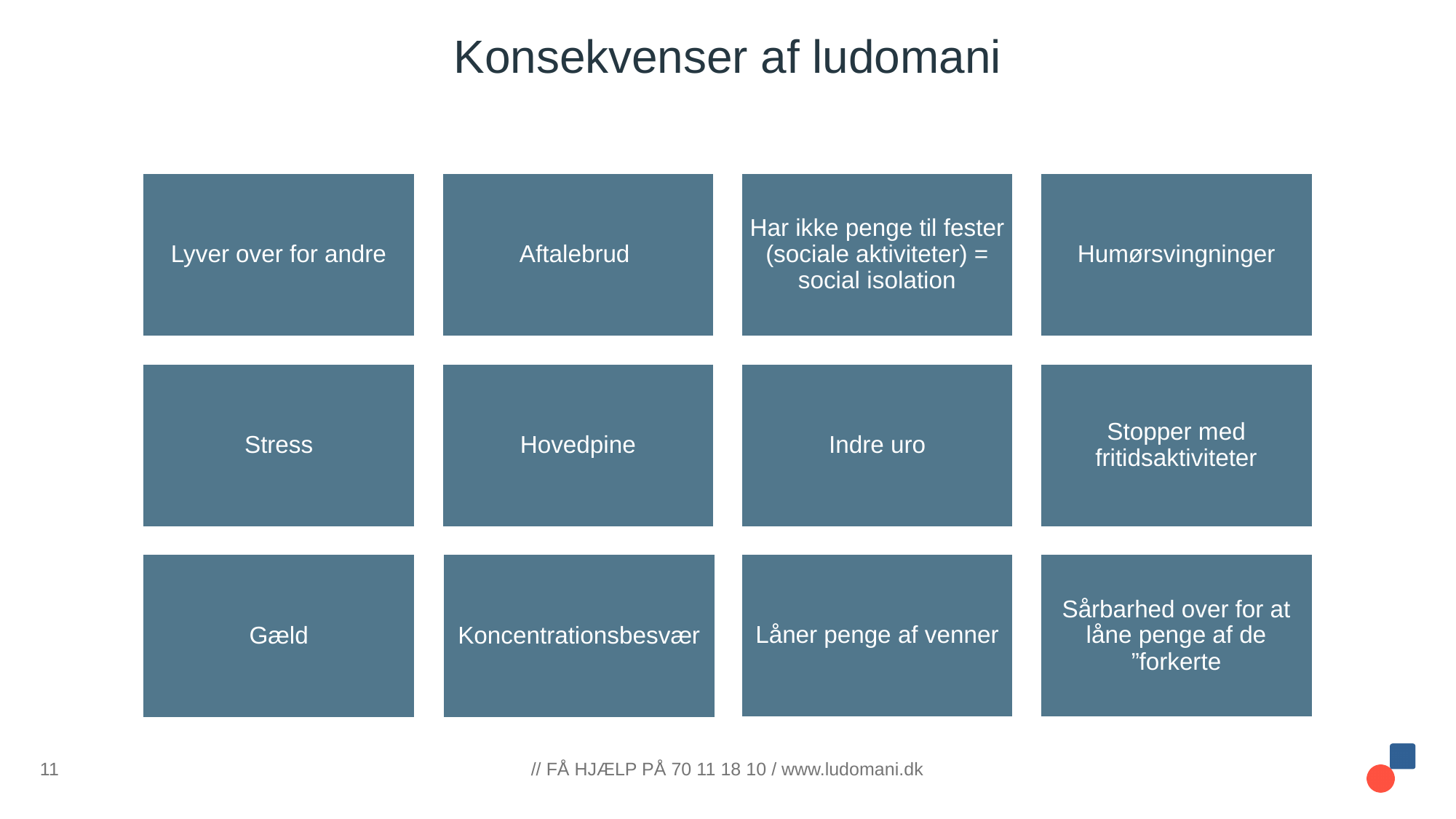

# Konsekvenser af ludomani
Lyver over for andre
Aftalebrud
Har ikke penge til fester (sociale aktiviteter) = social isolation
Humørsvingninger
Stress
Hovedpine
Indre uro
Stopper med fritidsaktiviteter
Gæld
Koncentrationsbesvær
Låner penge af venner
Sårbarhed over for at låne penge af de ”forkerte
11
// FÅ HJÆLP PÅ 70 11 18 10 / www.ludomani.dk